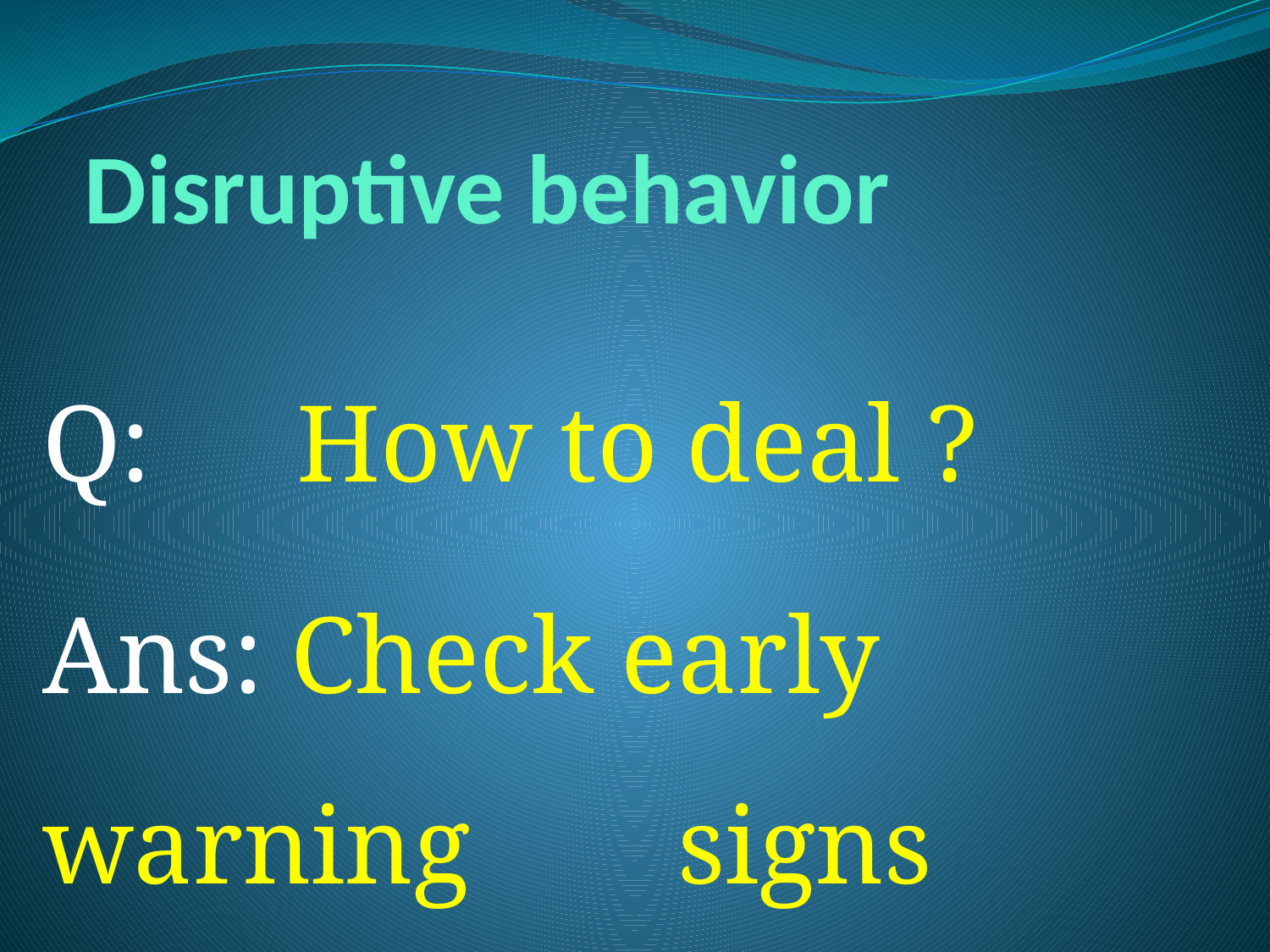

# Disruptive behavior
Q: 	How to deal ?
Ans: Check early warning 		signs